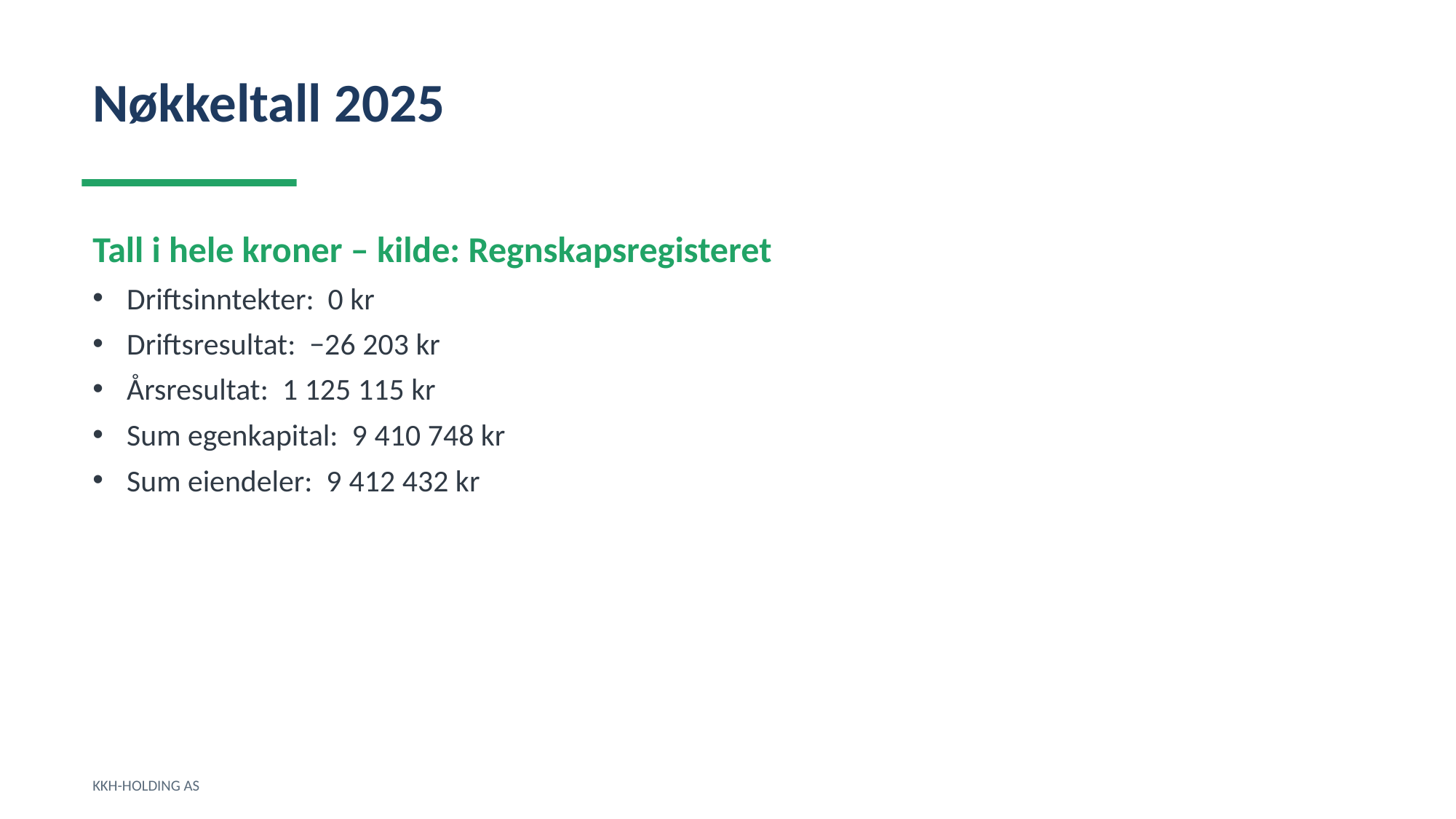

Nøkkeltall 2025

Tall i hele kroner – kilde: Regnskapsregisteret
Driftsinntekter:  0 kr
Driftsresultat:  −26 203 kr
Årsresultat:  1 125 115 kr
Sum egenkapital:  9 410 748 kr
Sum eiendeler:  9 412 432 kr
KKH-HOLDING AS